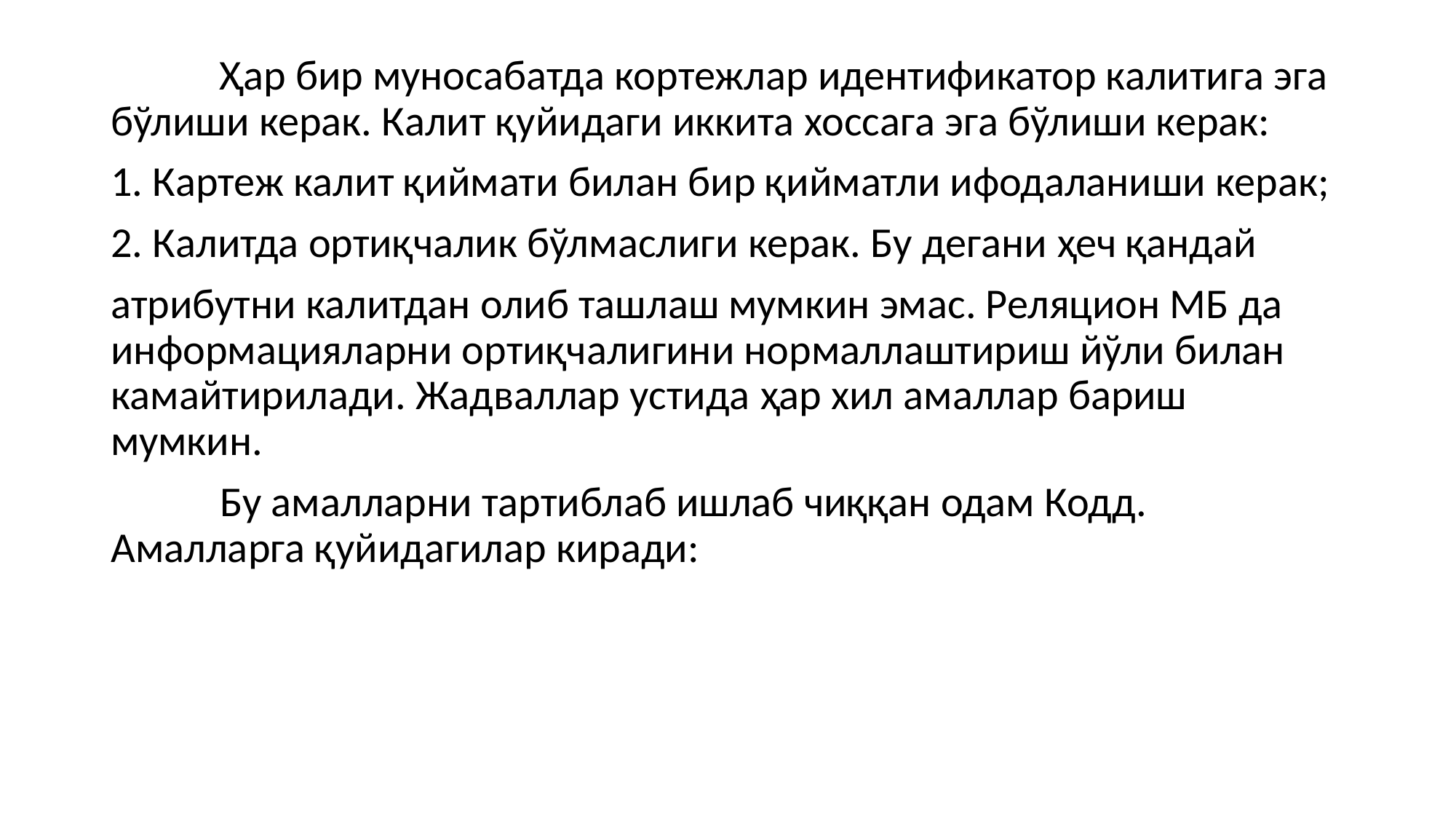

Ҳар бир муносабатда кортежлар идентификатор калитига эга бўлиши керак. Калит қуйидаги иккита хоссага эга бўлиши керак:
1. Картеж калит қиймати билан бир қийматли ифодаланиши керак;
2. Калитда ортиқчалик бўлмаслиги керак. Бу дегани ҳеч қандай
атрибутни калитдан олиб ташлаш мумкин эмас. Реляцион МБ да информацияларни ортиқчалигини нормаллаштириш йўли билан камайтирилади. Жадваллар устида ҳар хил амаллар бариш мумкин.
	Бу амалларни тартиблаб ишлаб чиққан одам Кодд. Амалларга қуйидагилар киради: